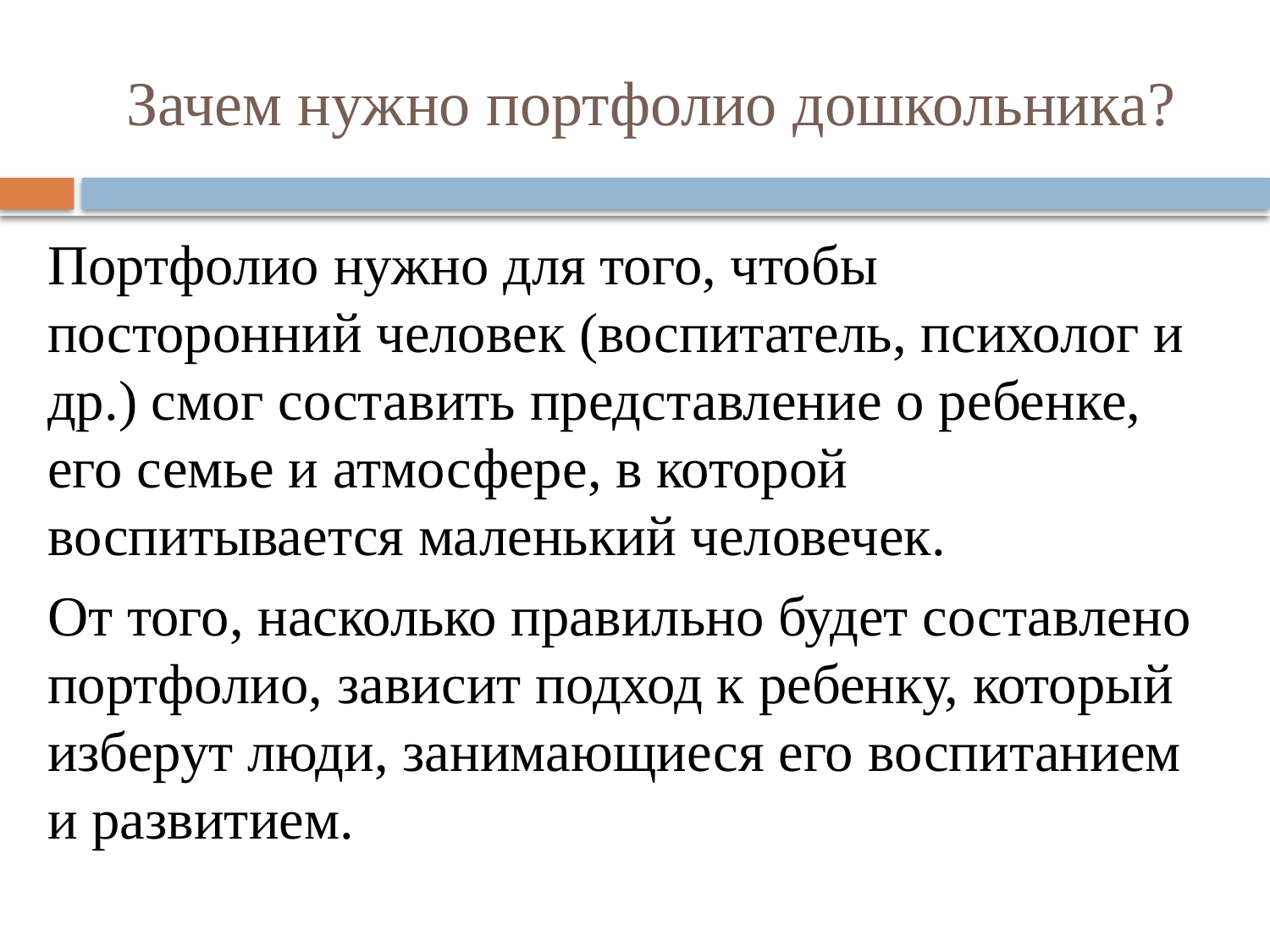

# Зачем нужно портфолио дошкольника?
Портфолио нужно для того, чтобы посторонний человек (воспитатель, психолог и др.) смог составить представление о ребенке, его семье и атмосфере, в которой воспитывается маленький человечек.
От того, насколько правильно будет составлено портфолио, зависит подход к ребенку, который изберут люди, занимающиеся его воспитанием и развитием.